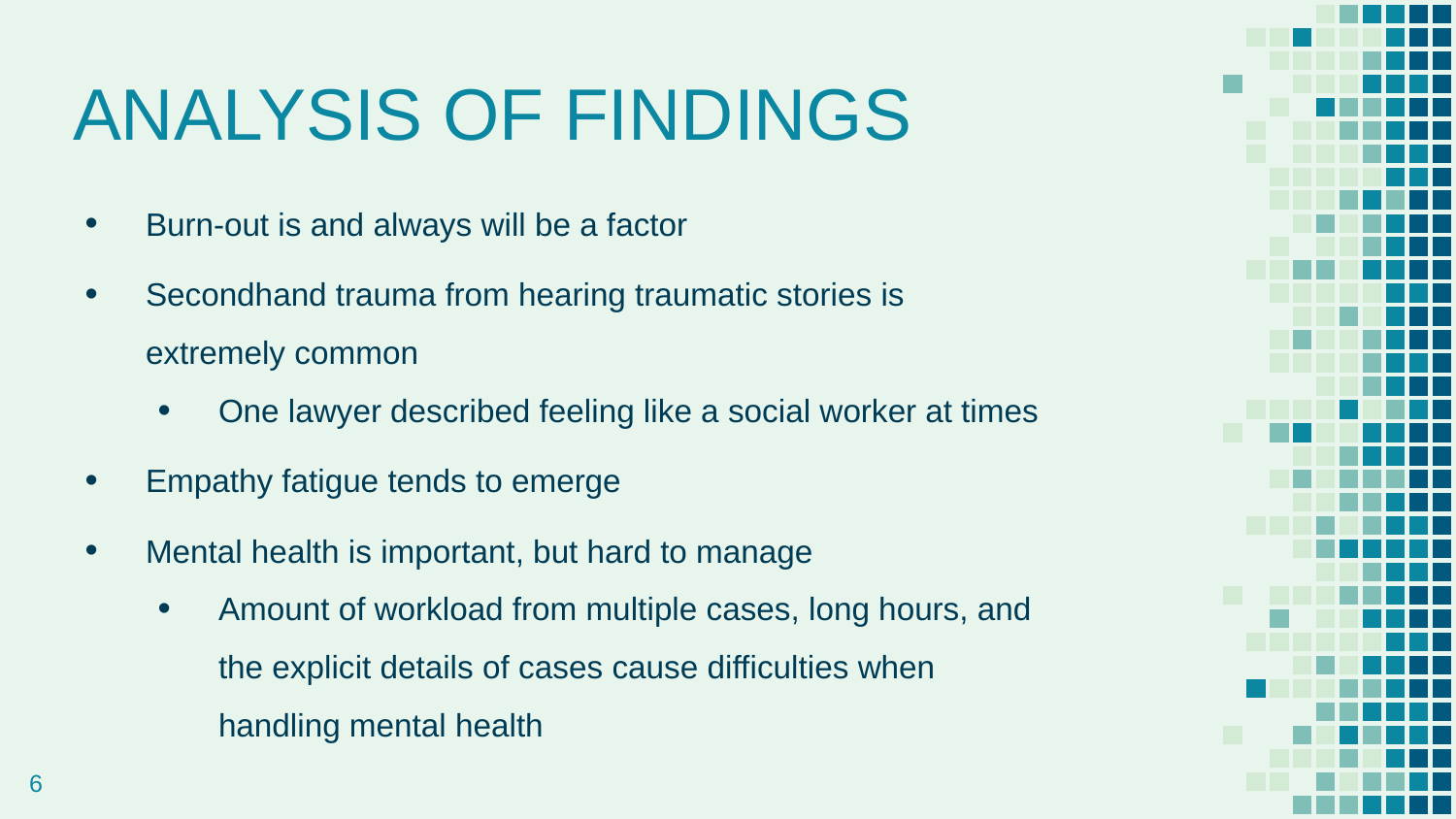

# ANALYSIS OF FINDINGS
Burn-out is and always will be a factor
Secondhand trauma from hearing traumatic stories is extremely common
One lawyer described feeling like a social worker at times
Empathy fatigue tends to emerge
Mental health is important, but hard to manage
Amount of workload from multiple cases, long hours, and the explicit details of cases cause difficulties when handling mental health

6